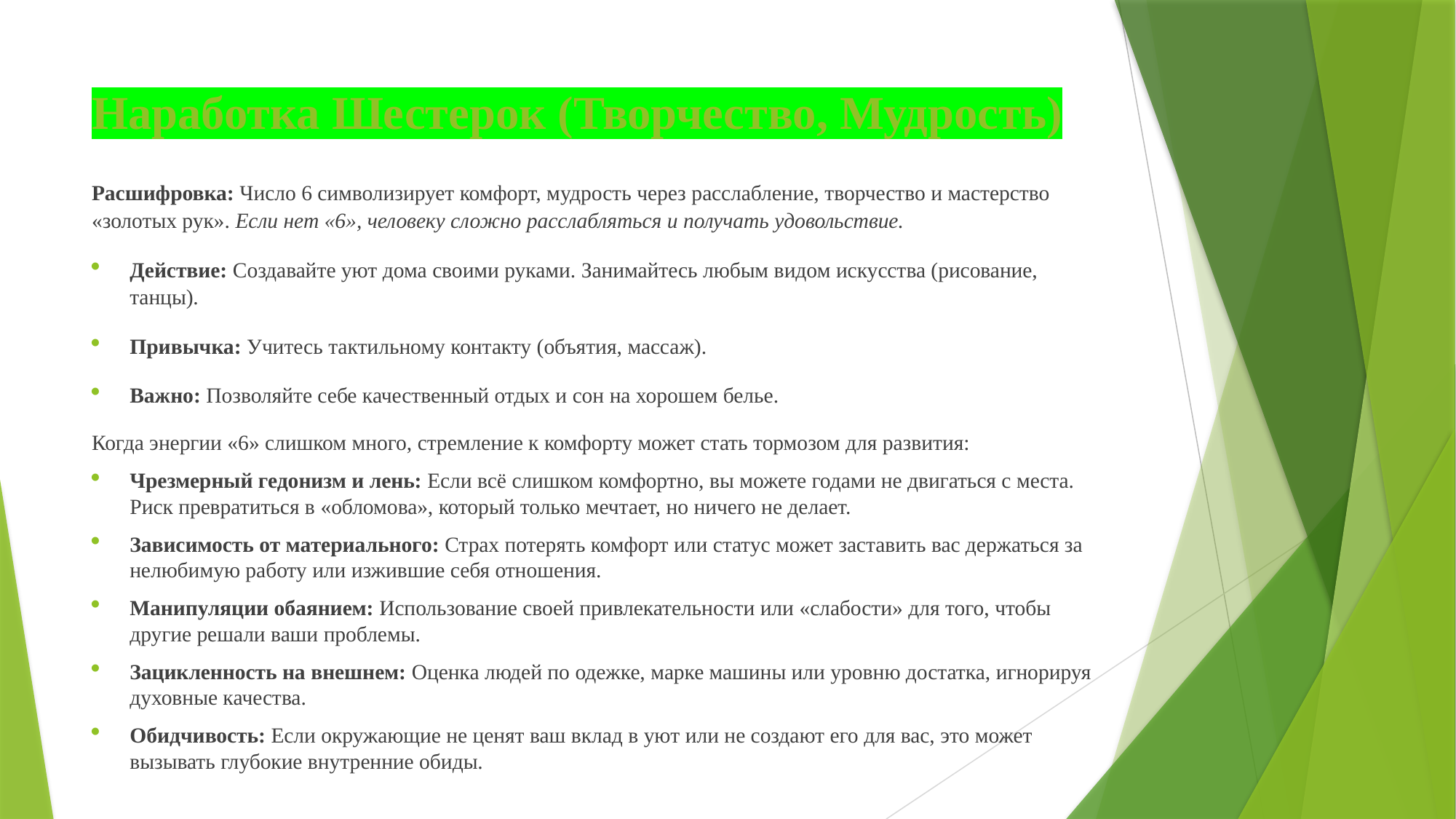

# Наработка Шестерок (Творчество, Мудрость)
Расшифровка: Число 6 символизирует комфорт, мудрость через расслабление, творчество и мастерство «золотых рук». Если нет «6», человеку сложно расслабляться и получать удовольствие.
Действие: Создавайте уют дома своими руками. Занимайтесь любым видом искусства (рисование, танцы).
Привычка: Учитесь тактильному контакту (объятия, массаж).
Важно: Позволяйте себе качественный отдых и сон на хорошем белье.
Когда энергии «6» слишком много, стремление к комфорту может стать тормозом для развития:
Чрезмерный гедонизм и лень: Если всё слишком комфортно, вы можете годами не двигаться с места. Риск превратиться в «обломова», который только мечтает, но ничего не делает.
Зависимость от материального: Страх потерять комфорт или статус может заставить вас держаться за нелюбимую работу или изжившие себя отношения.
Манипуляции обаянием: Использование своей привлекательности или «слабости» для того, чтобы другие решали ваши проблемы.
Зацикленность на внешнем: Оценка людей по одежке, марке машины или уровню достатка, игнорируя духовные качества.
Обидчивость: Если окружающие не ценят ваш вклад в уют или не создают его для вас, это может вызывать глубокие внутренние обиды.